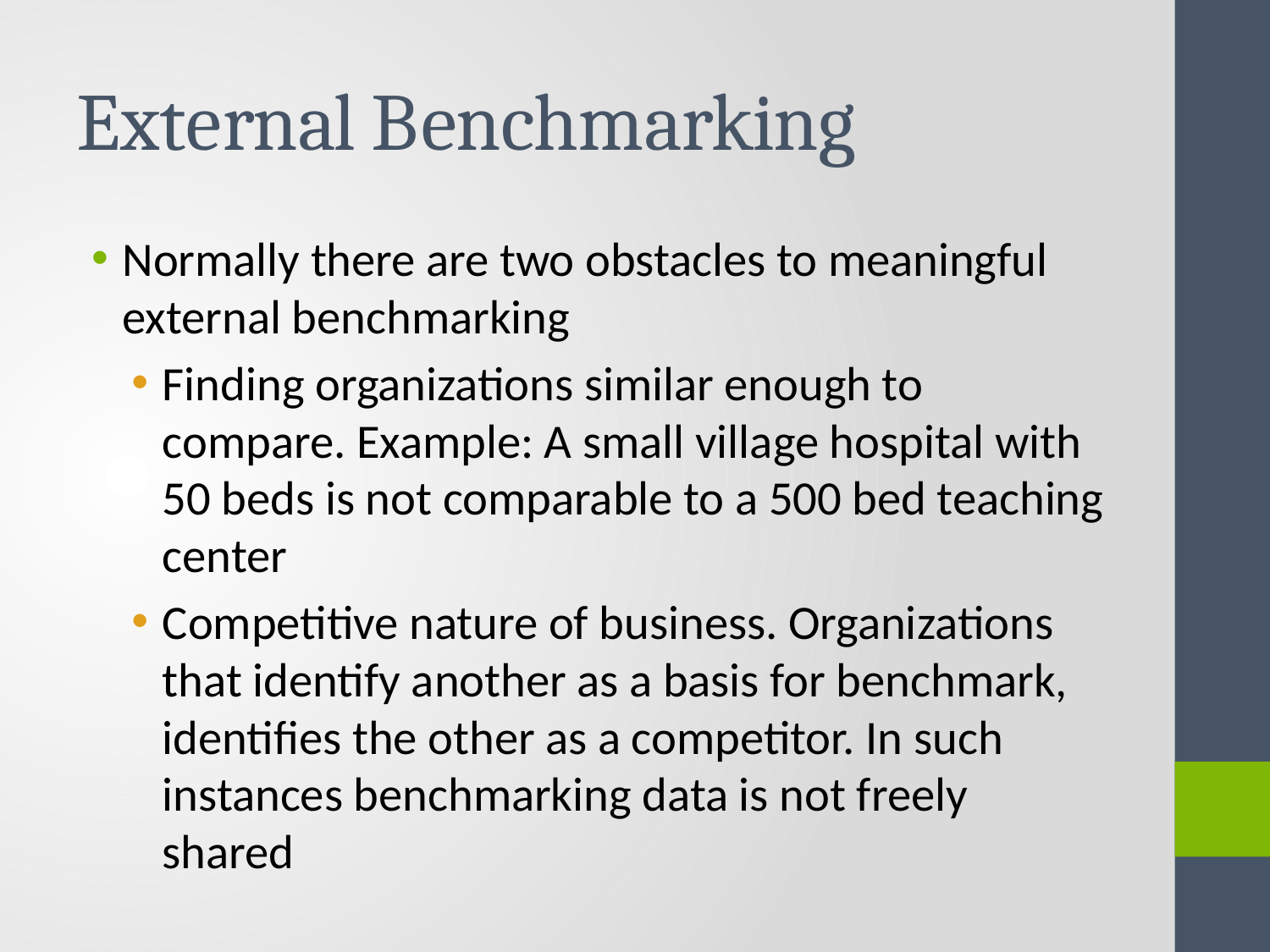

# External Benchmarking
Normally there are two obstacles to meaningful external benchmarking
Finding organizations similar enough to compare. Example: A small village hospital with 50 beds is not comparable to a 500 bed teaching center
Competitive nature of business. Organizations that identify another as a basis for benchmark, identifies the other as a competitor. In such instances benchmarking data is not freely shared